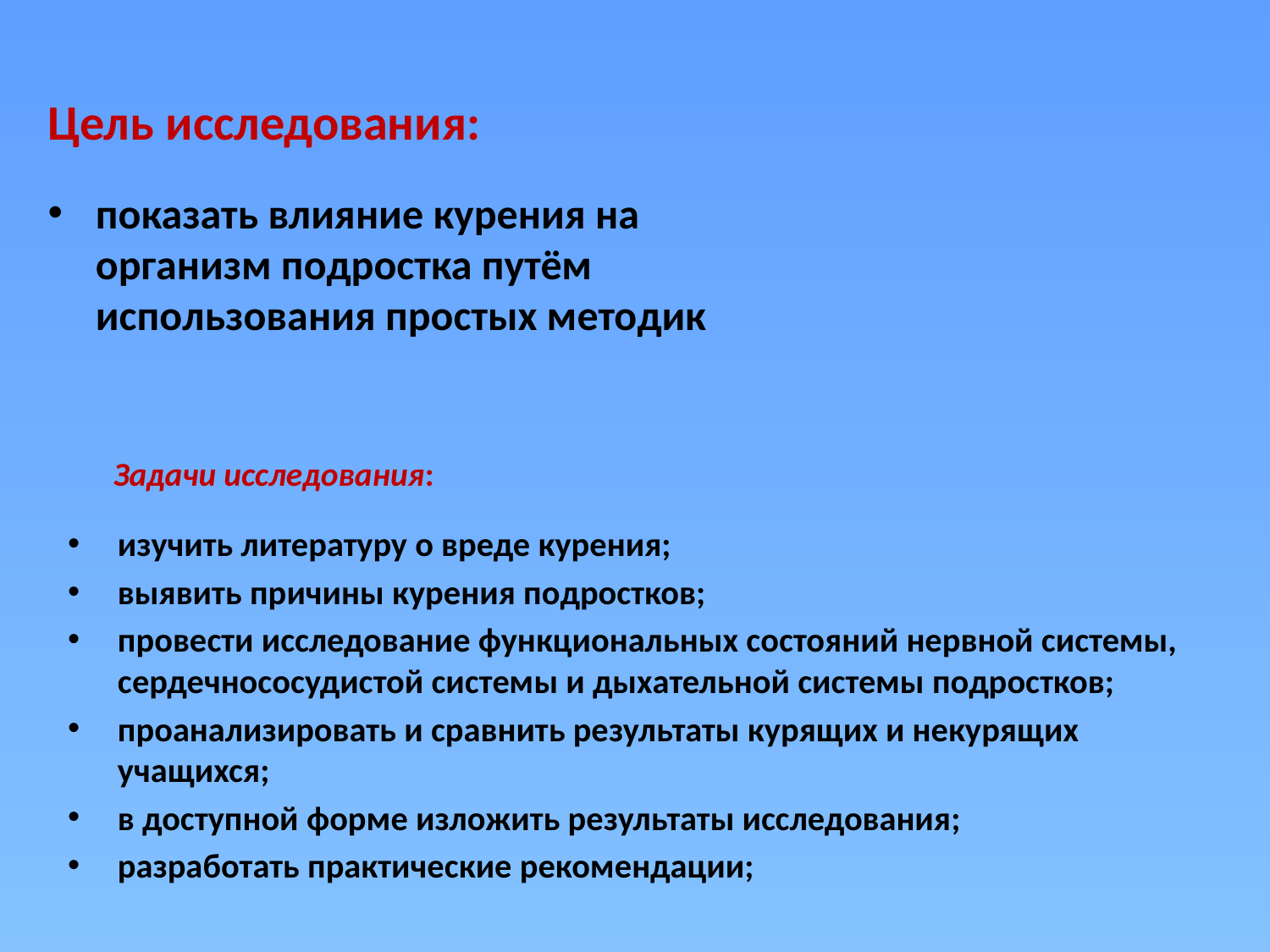

Цель исследования:

показать влияние курения на организм подростка путём использования простых методик

# Задачи исследования:
изучить литературу о вреде курения;
выявить причины курения подростков;
провести исследование функциональных состояний нервной системы, сердечнососудистой системы и дыхательной системы подростков;
проанализировать и сравнить результаты курящих и некурящих учащихся;
в доступной форме изложить результаты исследования;
разработать практические рекомендации;